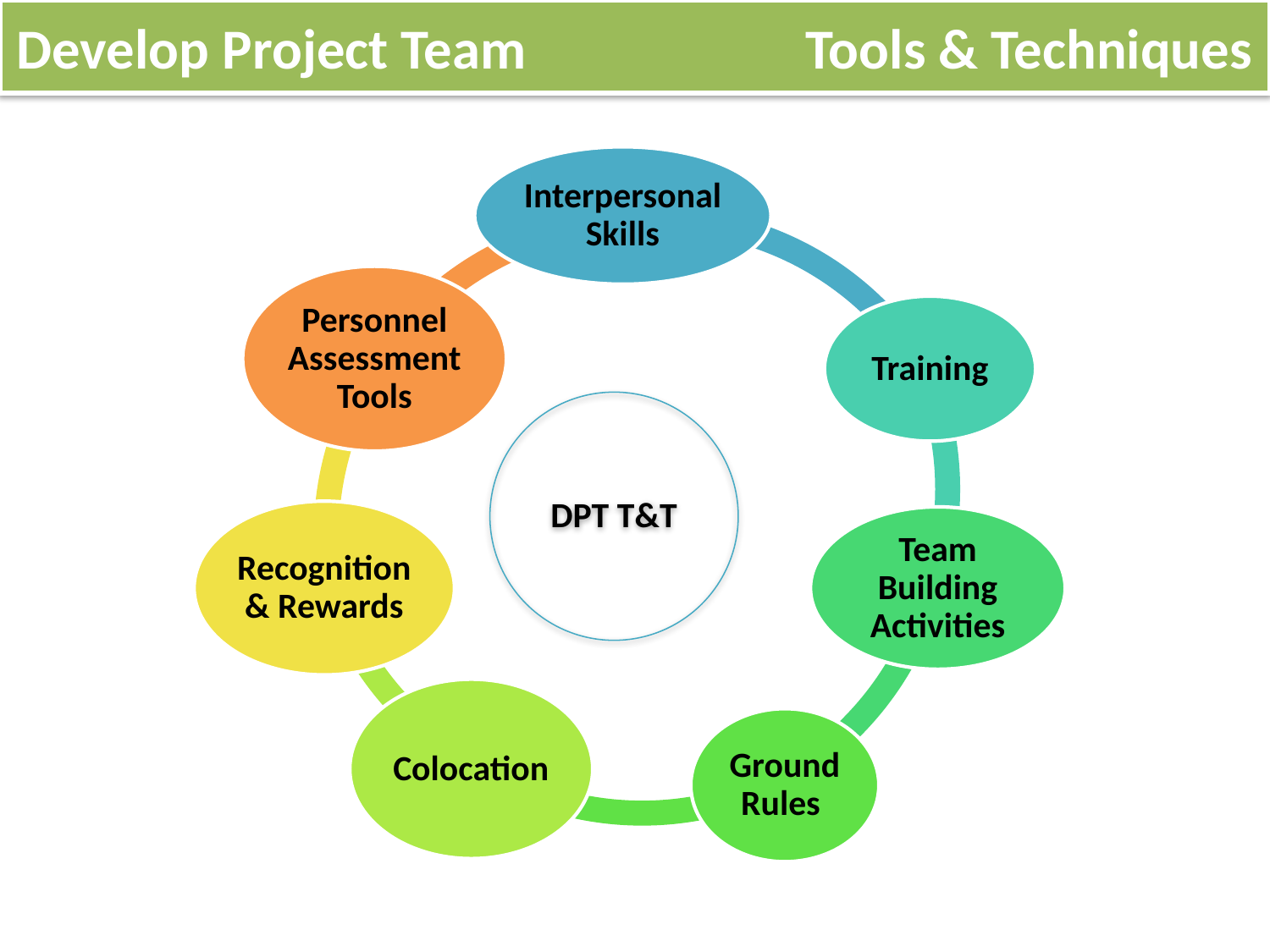

Develop Project Team                      Tools & Techniques
DPT T&T
Interpersonal Skills
Training
Team Building Activities
Ground Rules
Colocation
Recognition & Rewards
Personnel Assessment Tools